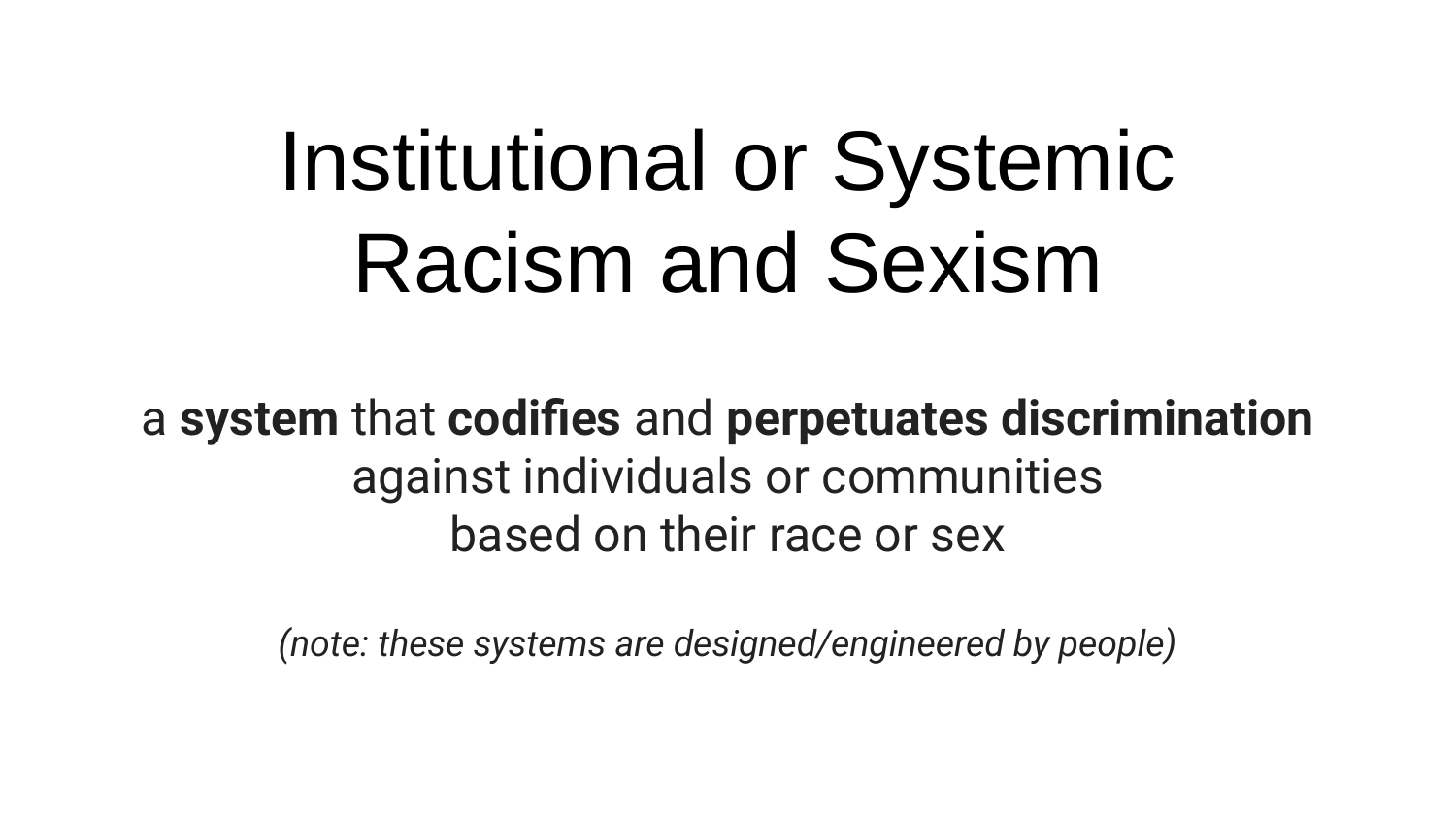

# Institutional or Systemic Racism and Sexism

a system that codifies and perpetuates discrimination
against individuals or communities
based on their race or sex

(note: these systems are designed/engineered by people)